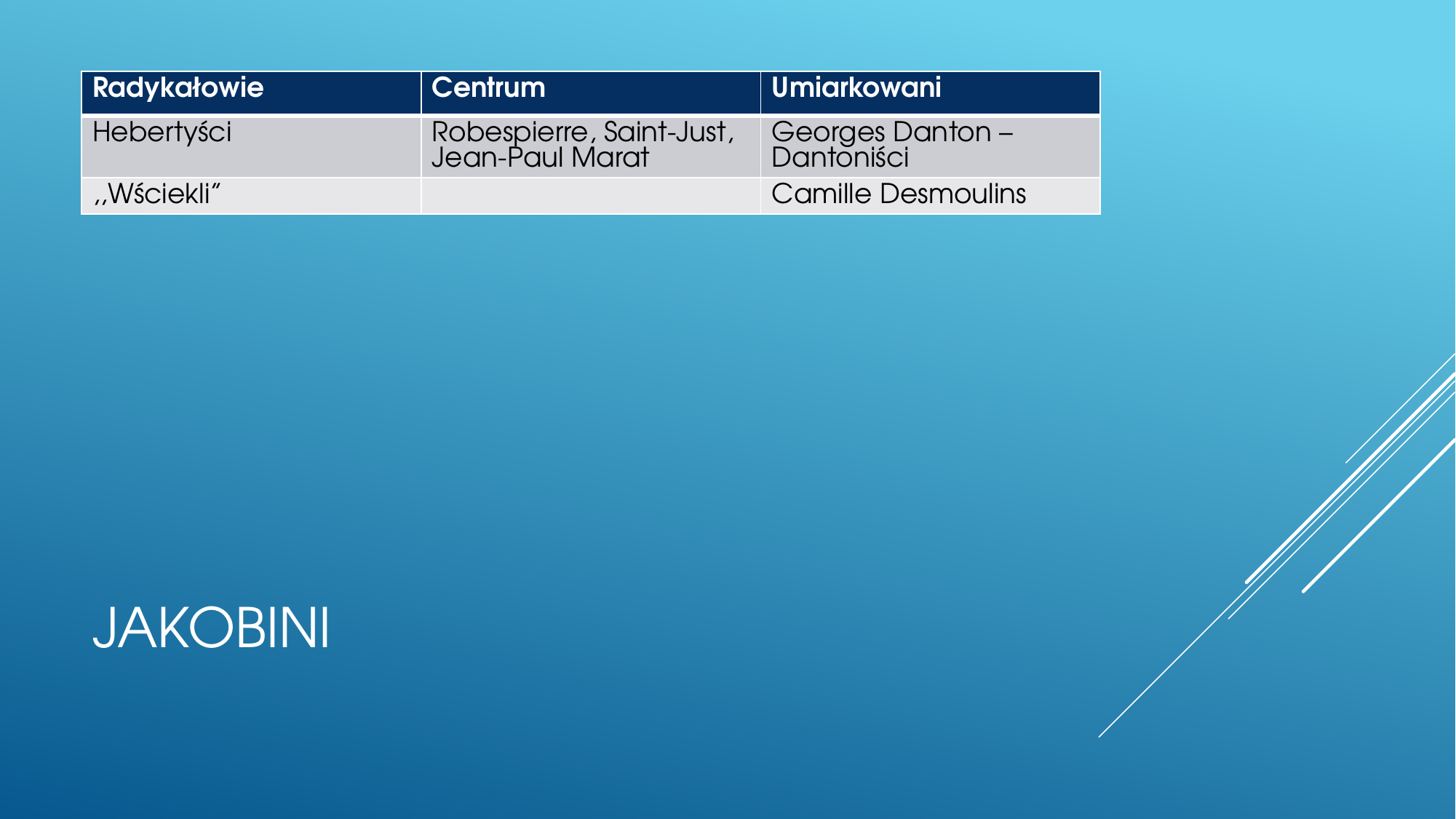

| Radykałowie | Centrum | Umiarkowani |
| --- | --- | --- |
| Hebertyści | Robespierre, Saint-Just, Jean-Paul Marat | Georges Danton – Dantoniści |
| ,,Wściekli” |  | Camille Desmoulins |
# Jakobini